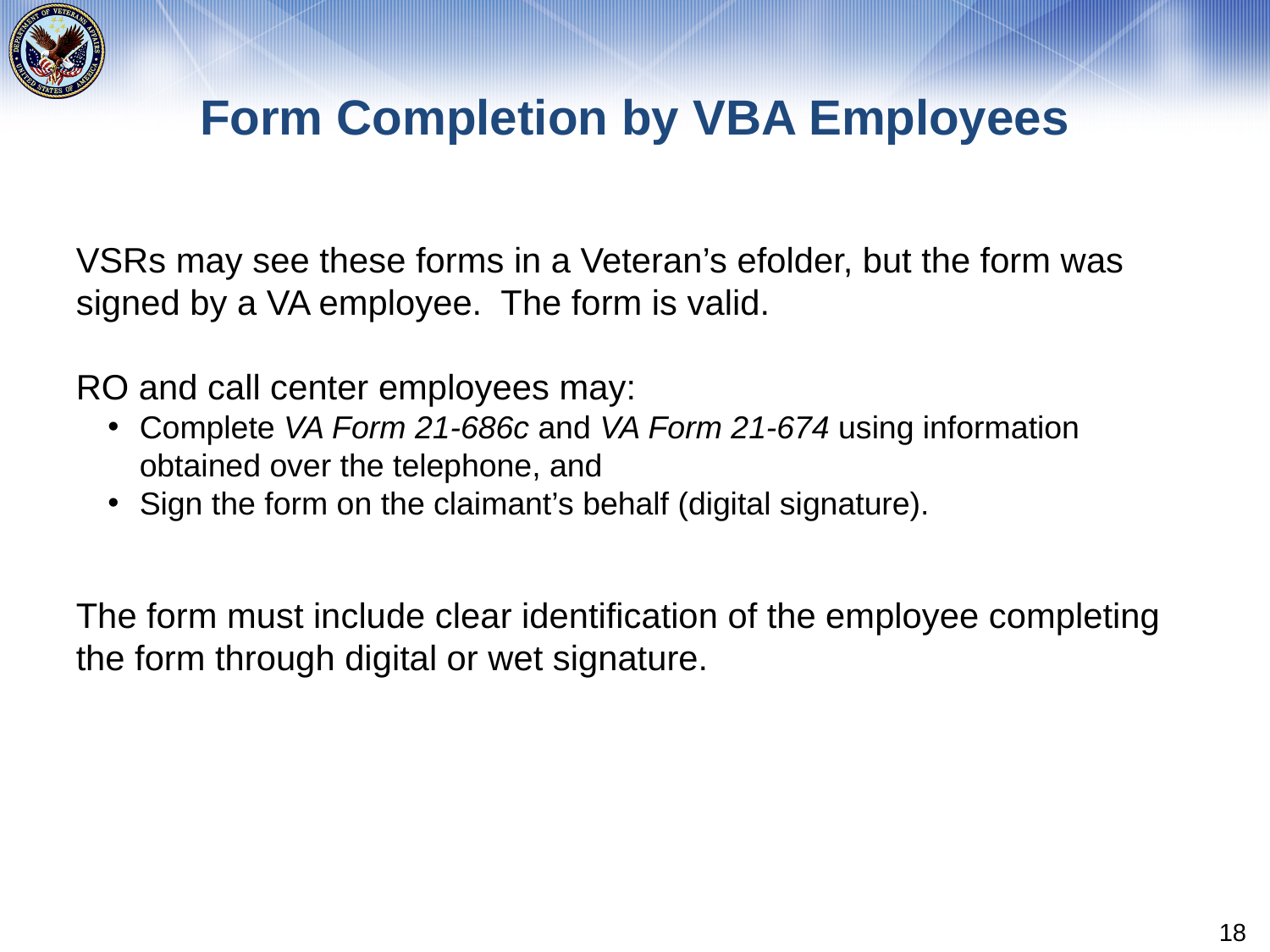

# Form Completion by VBA Employees
VSRs may see these forms in a Veteran’s efolder, but the form was signed by a VA employee.  The form is valid.

RO and call center employees may:
Complete VA Form 21-686c and VA Form 21-674 using information obtained over the telephone, and
Sign the form on the claimant’s behalf (digital signature).

The form must include clear identification of the employee completing the form through digital or wet signature.
18